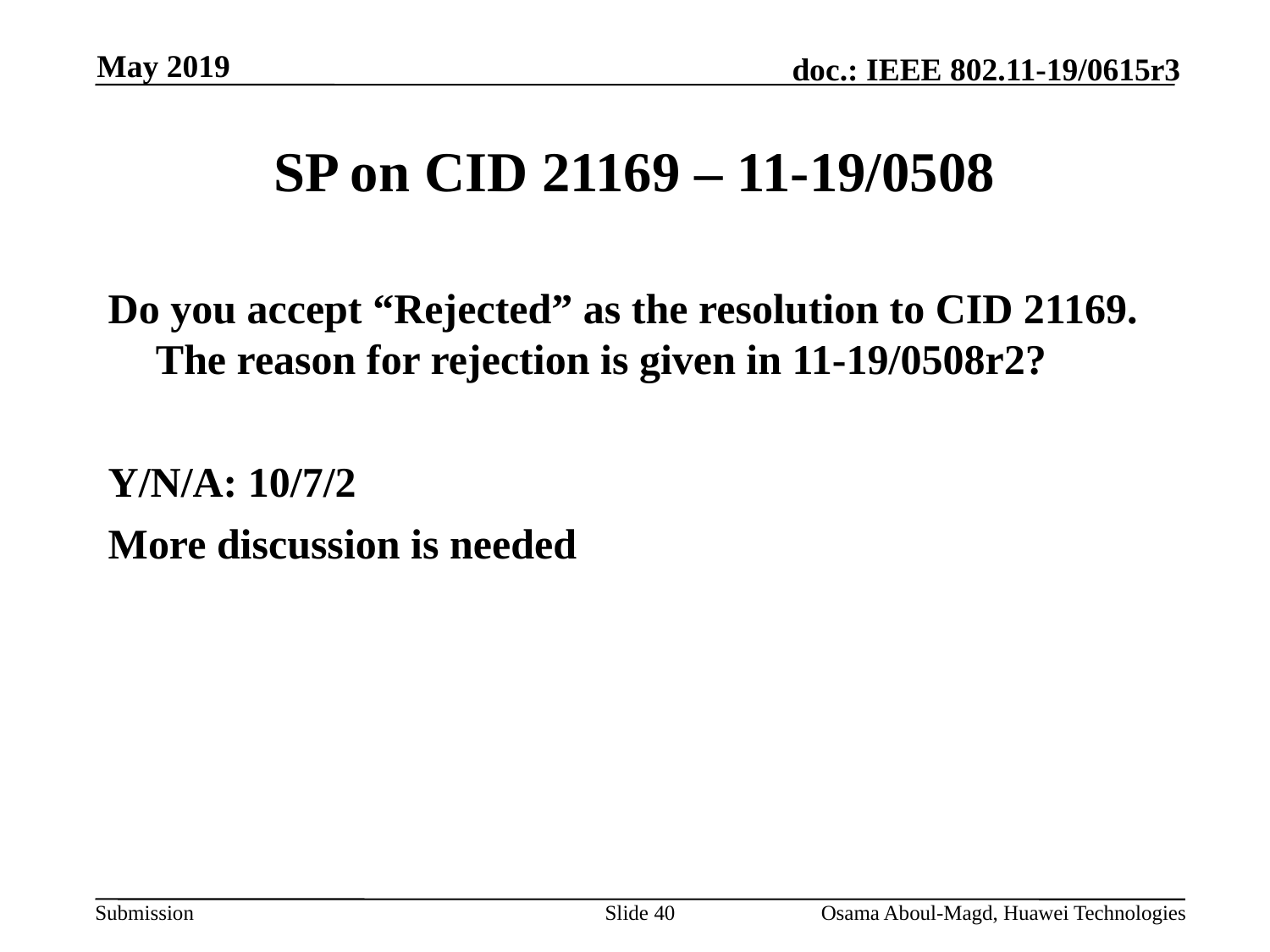

May 2019
# SP on CID 21169 – 11-19/0508
Do you accept “Rejected” as the resolution to CID 21169. The reason for rejection is given in 11-19/0508r2?

Y/N/A: 10/7/2
More discussion is needed
Slide 40
Osama Aboul-Magd, Huawei Technologies